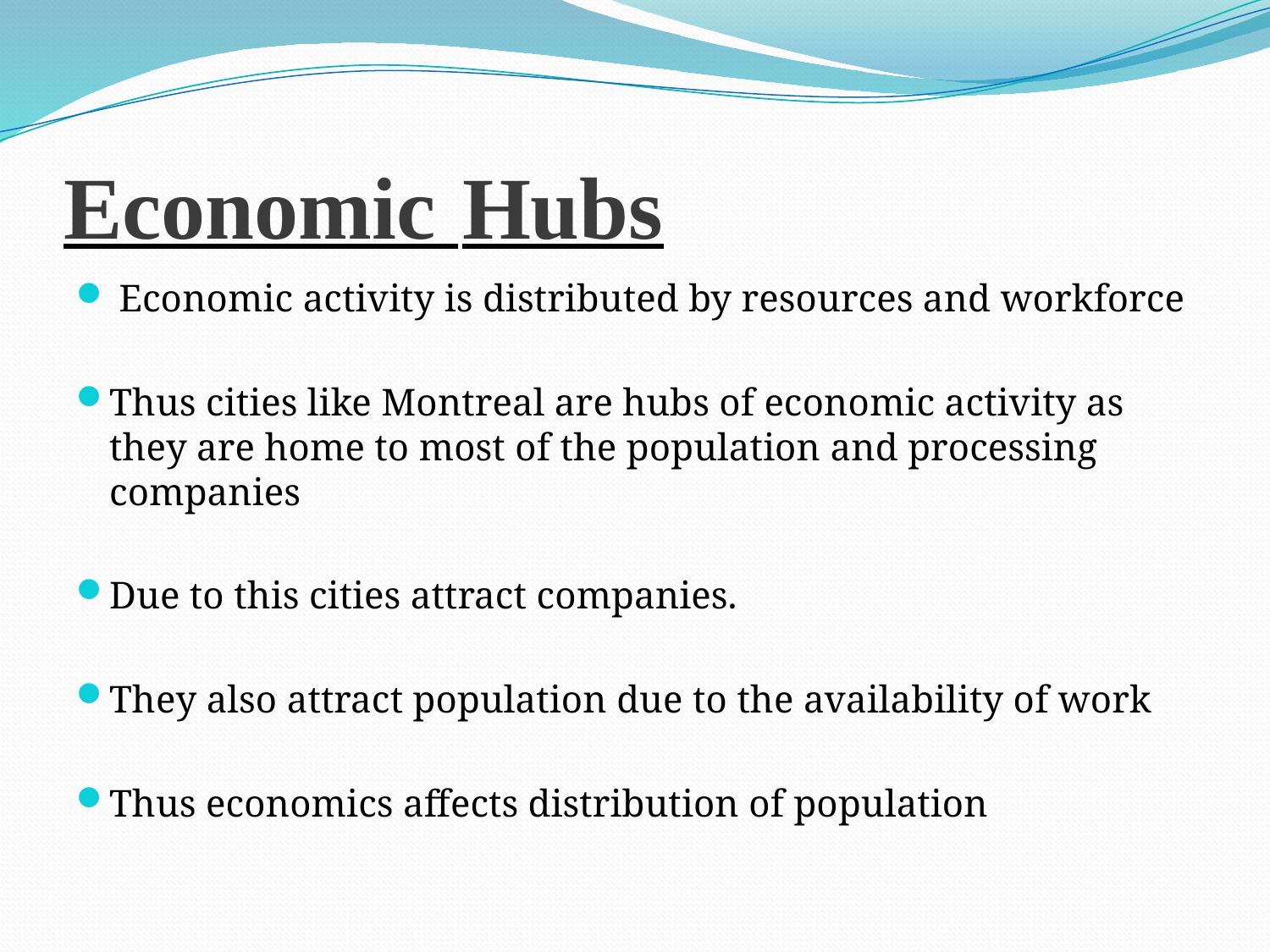

# Economic Hubs
 Economic activity is distributed by resources and workforce

Thus cities like Montreal are hubs of economic activity as they are home to most of the population and processing companies

Due to this cities attract companies.

They also attract population due to the availability of work

Thus economics affects distribution of population